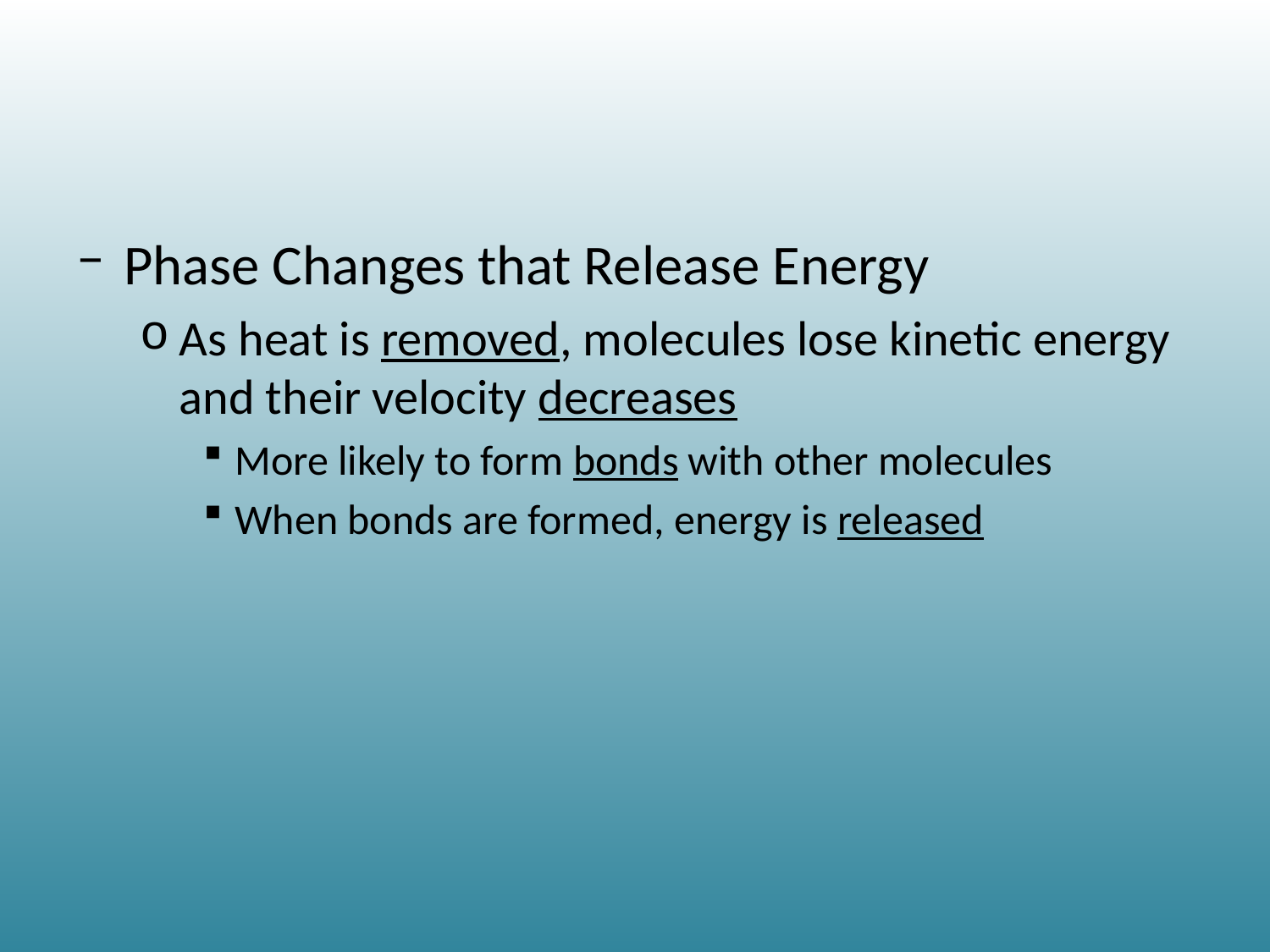

#
Phase Changes that Release Energy
As heat is removed, molecules lose kinetic energy and their velocity decreases
More likely to form bonds with other molecules
When bonds are formed, energy is released